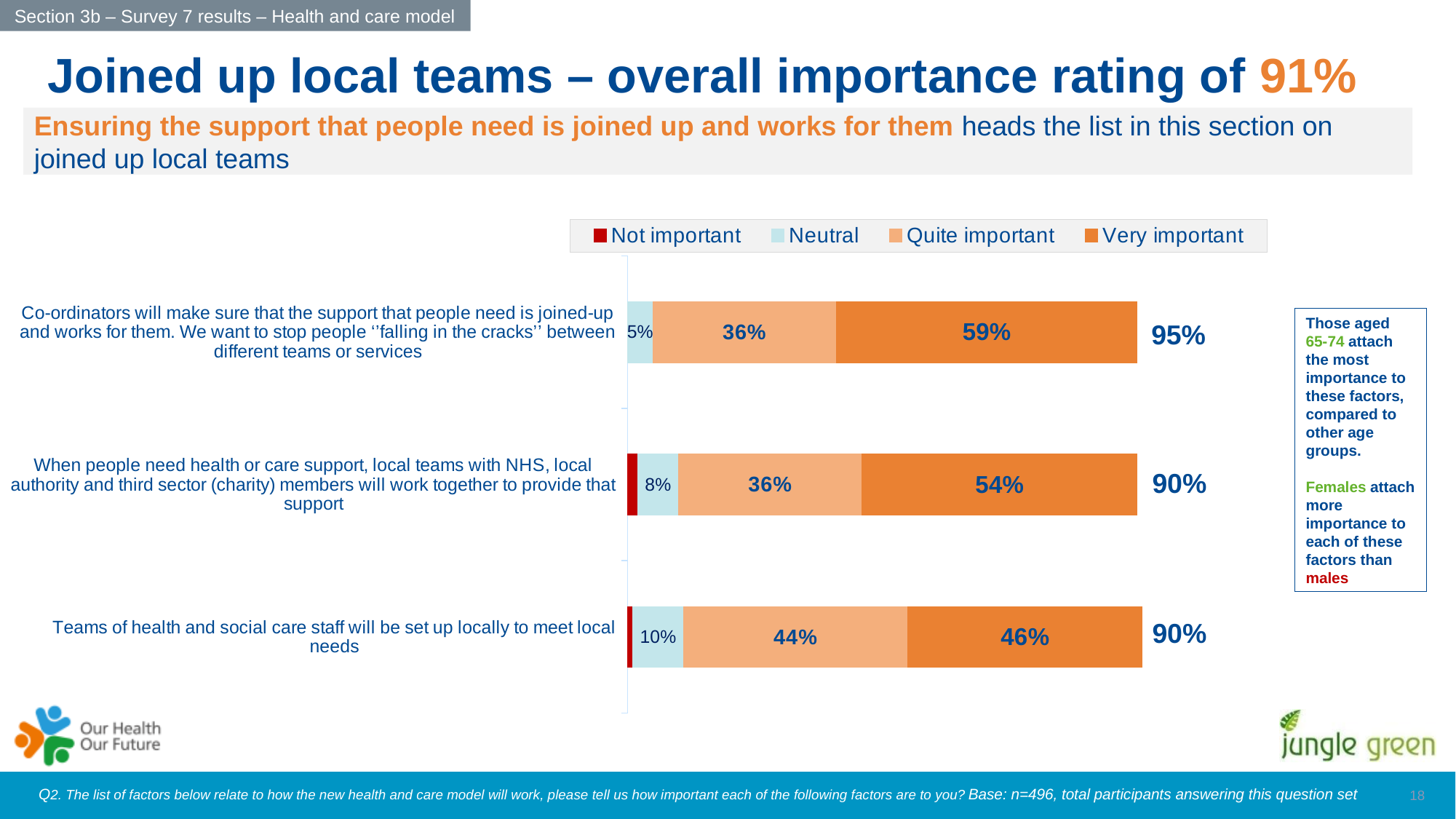

Section 3b – Survey 7 results – Health and care model
Joined up local teams – overall importance rating of 91%
Ensuring the support that people need is joined up and works for them heads the list in this section on joined up local teams

### Chart

| Category | Not important | Neutral | Quite important | Very important |
|---|---|---|---|---|
| Teams of health and social care staff will be set up locally to meet local needs | 0.01 | 0.1 | 0.44 | 0.46 |
| When people need health or care support, local teams with NHS, local authority and third sector (charity) members will work together to provide that support | 0.02 | 0.08 | 0.36 | 0.54 |
| Co-ordinators will make sure that the support that people need is joined-up and works for them. We want to stop people ‘’falling in the cracks’’ between different teams or services | 0.0 | 0.05 | 0.36 | 0.59 |
Those aged 65-74 attach the most importance to these factors, compared to other age groups.

Females attach more importance to each of these factors than males
95%
90%
90%
18
Q2. The list of factors below relate to how the new health and care model will work, please tell us how important each of the following factors are to you? Base: n=496, total participants answering this question set